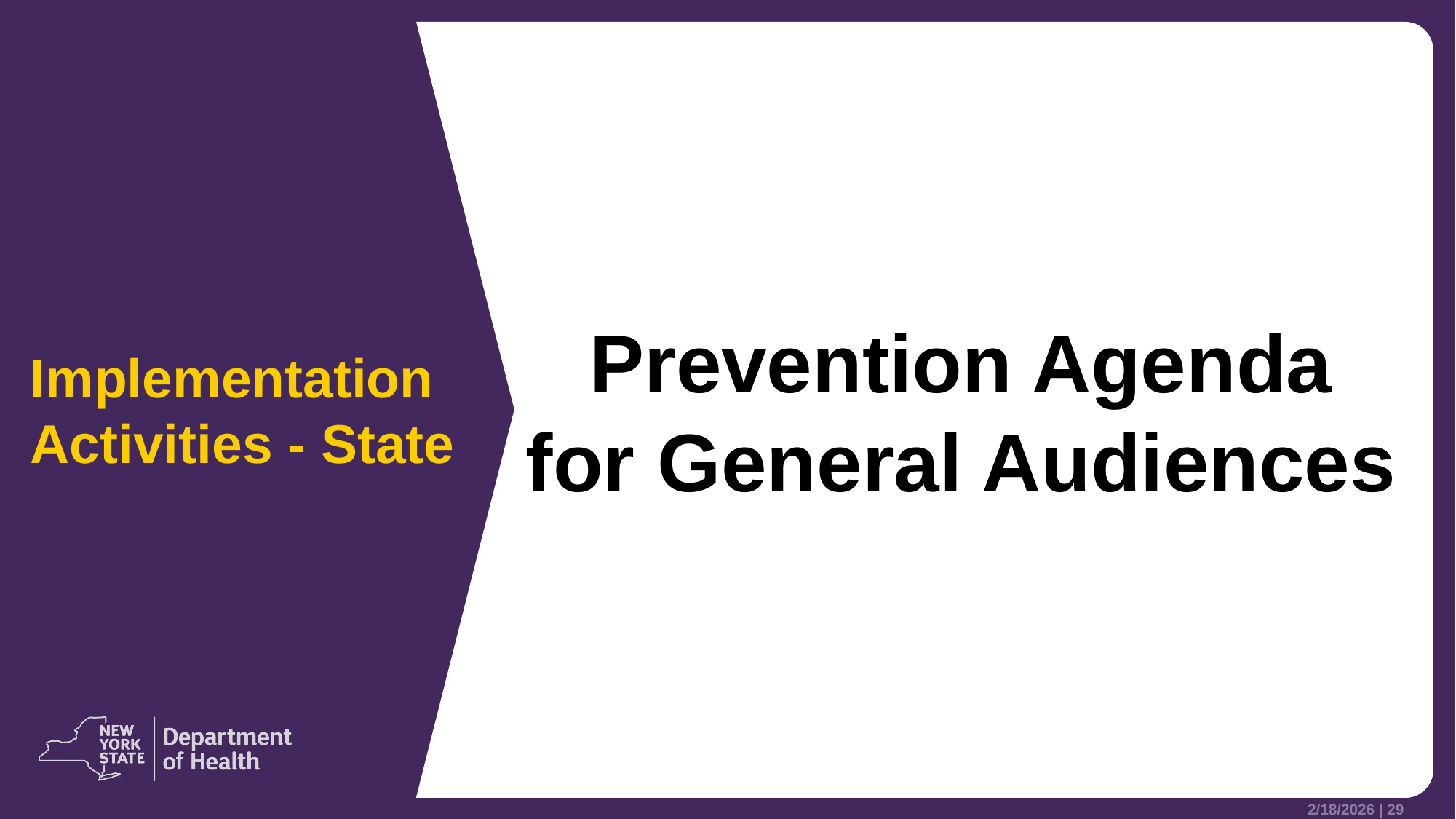

Prevention Agenda for General Audiences
Implementation Activities - State